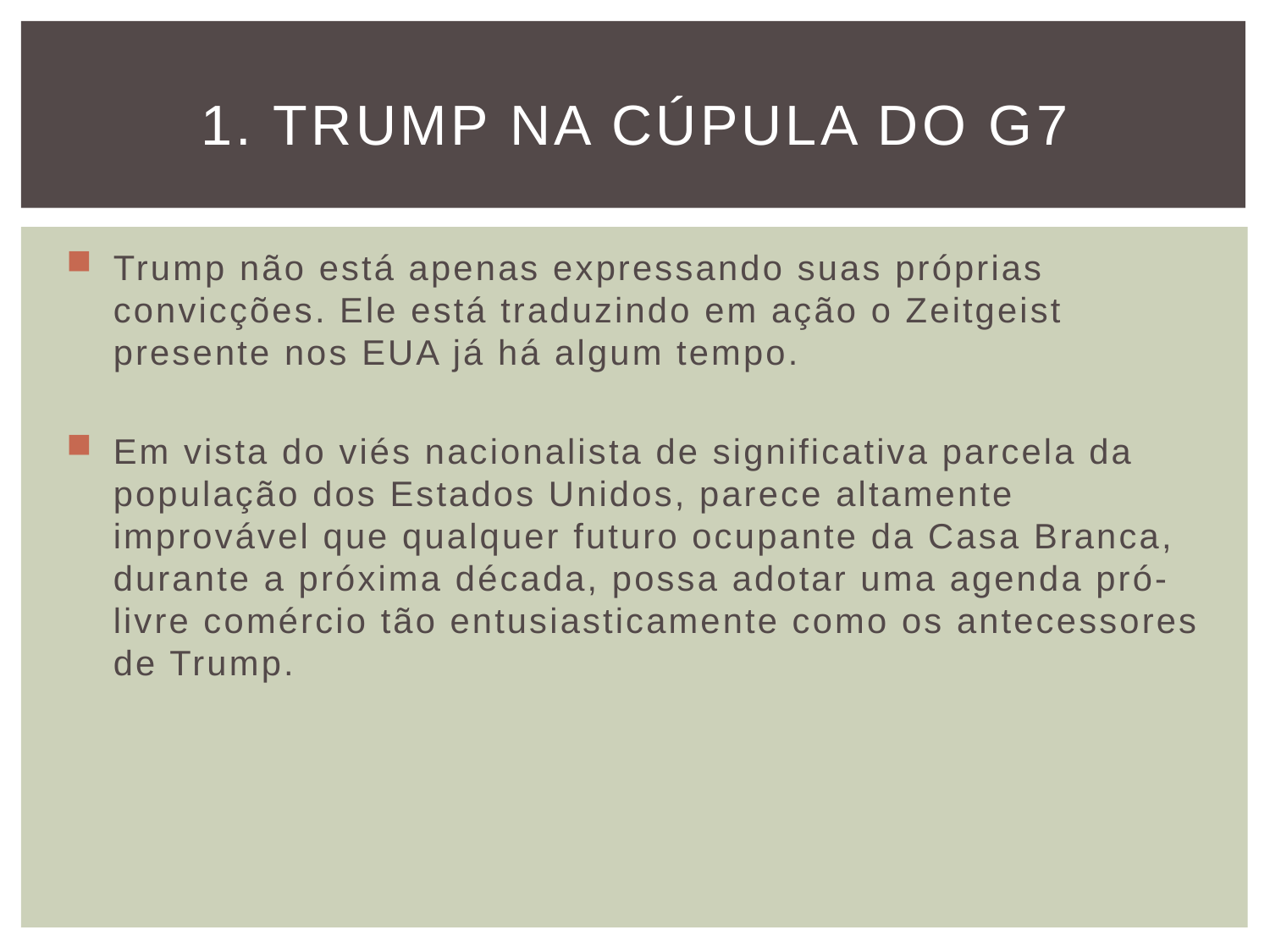

# 1. Trump na cúpula do G7
Trump não está apenas expressando suas próprias convicções. Ele está traduzindo em ação o Zeitgeist presente nos EUA já há algum tempo.

Em vista do viés nacionalista de significativa parcela da população dos Estados Unidos, parece altamente improvável que qualquer futuro ocupante da Casa Branca, durante a próxima década, possa adotar uma agenda pró-livre comércio tão entusiasticamente como os antecessores de Trump.